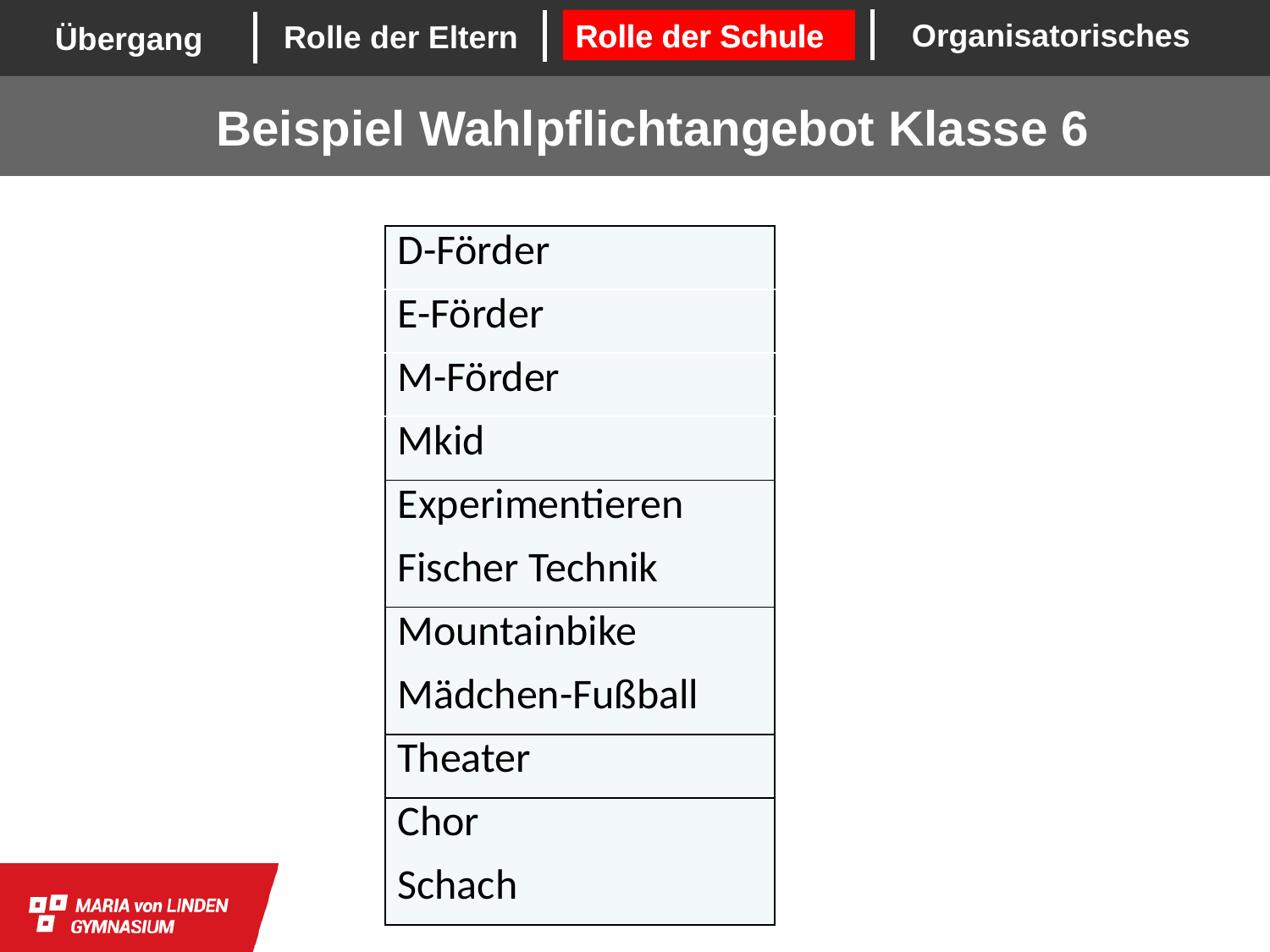

Rolle der Schule
Rolle der Schule
Beispiel Wahlpflichtangebot Klasse 6

| D-Förder |
| --- |
| E-Förder |
| M-Förder |
| Mkid |
| Experimentieren |
| Fischer Technik |
| Mountainbike |
| Mädchen-Fußball |
| Theater |
| Chor |
| Schach |